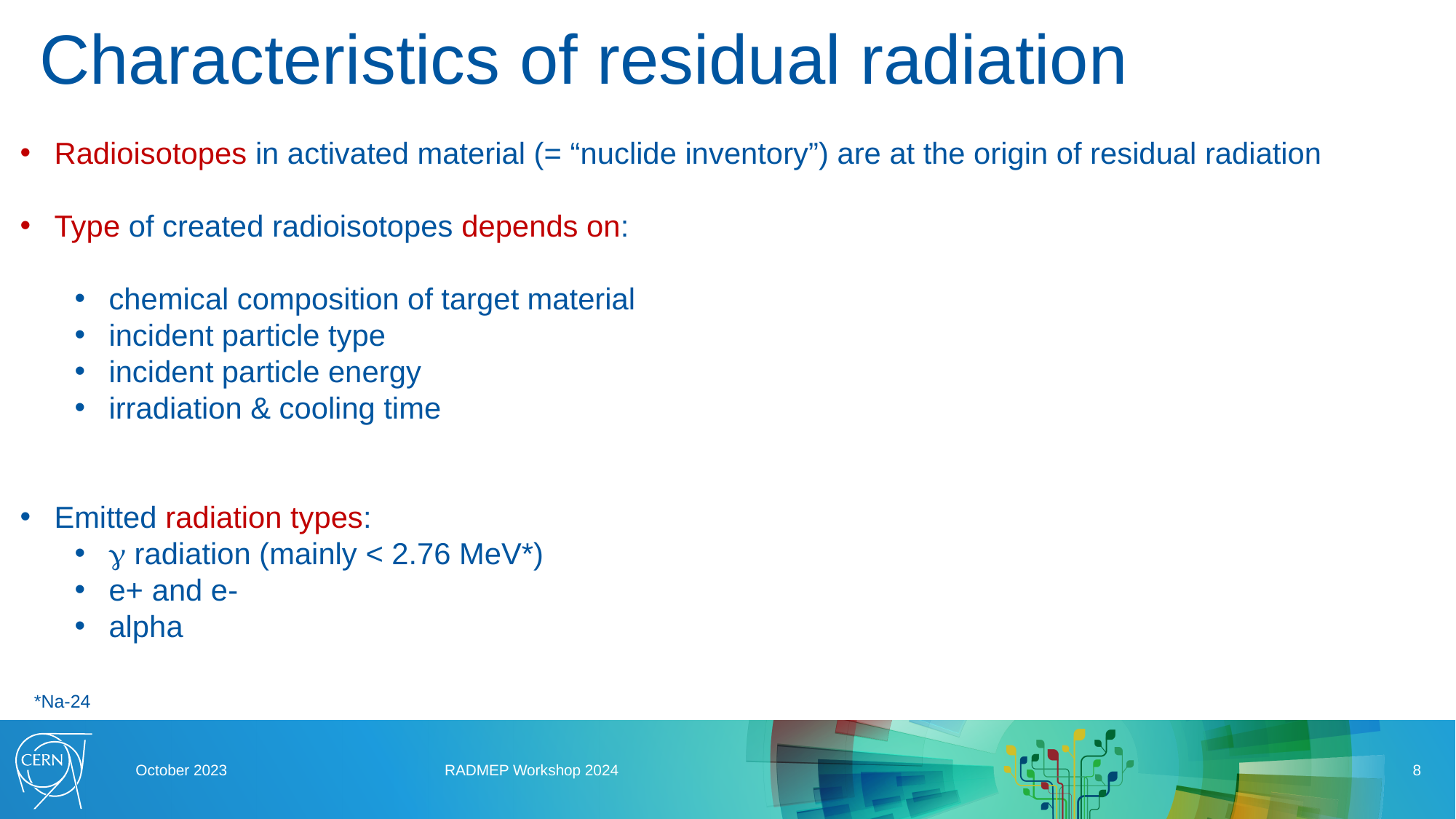

# Characteristics of residual radiation
Radioisotopes in activated material (= “nuclide inventory”) are at the origin of residual radiation

Type of created radioisotopes depends on:

chemical composition of target material
incident particle type
incident particle energy
irradiation & cooling time

Emitted radiation types:
γ radiation (mainly < 2.76 MeV*)
e+ and e-
alpha
*Na-24
October 2023
RADMEP Workshop 2024
8